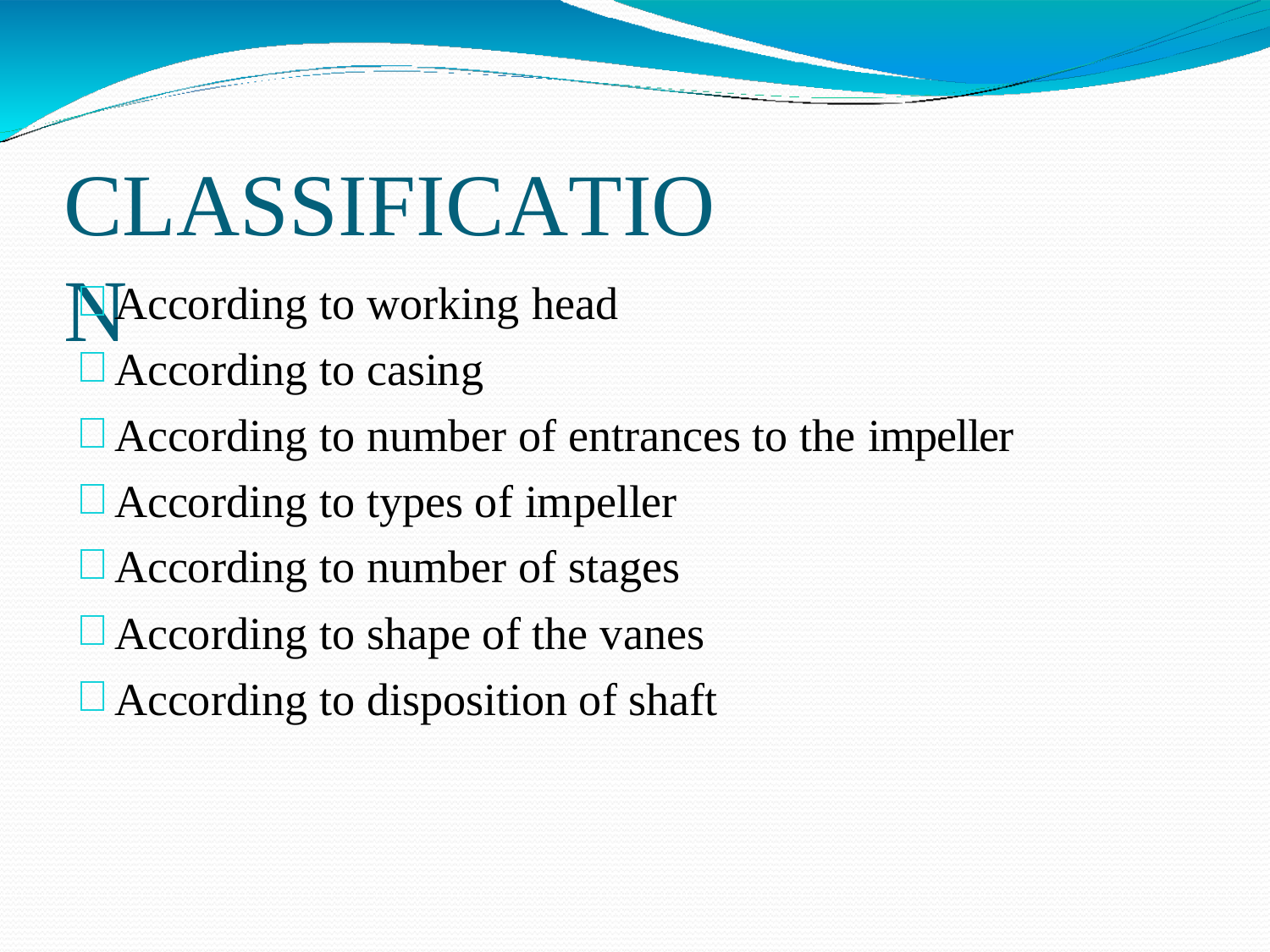

# CLASSIFICATION
According to working head
According to casing
According to number of entrances to the impeller
According to types of impeller
According to number of stages
According to shape of the vanes
According to disposition of shaft